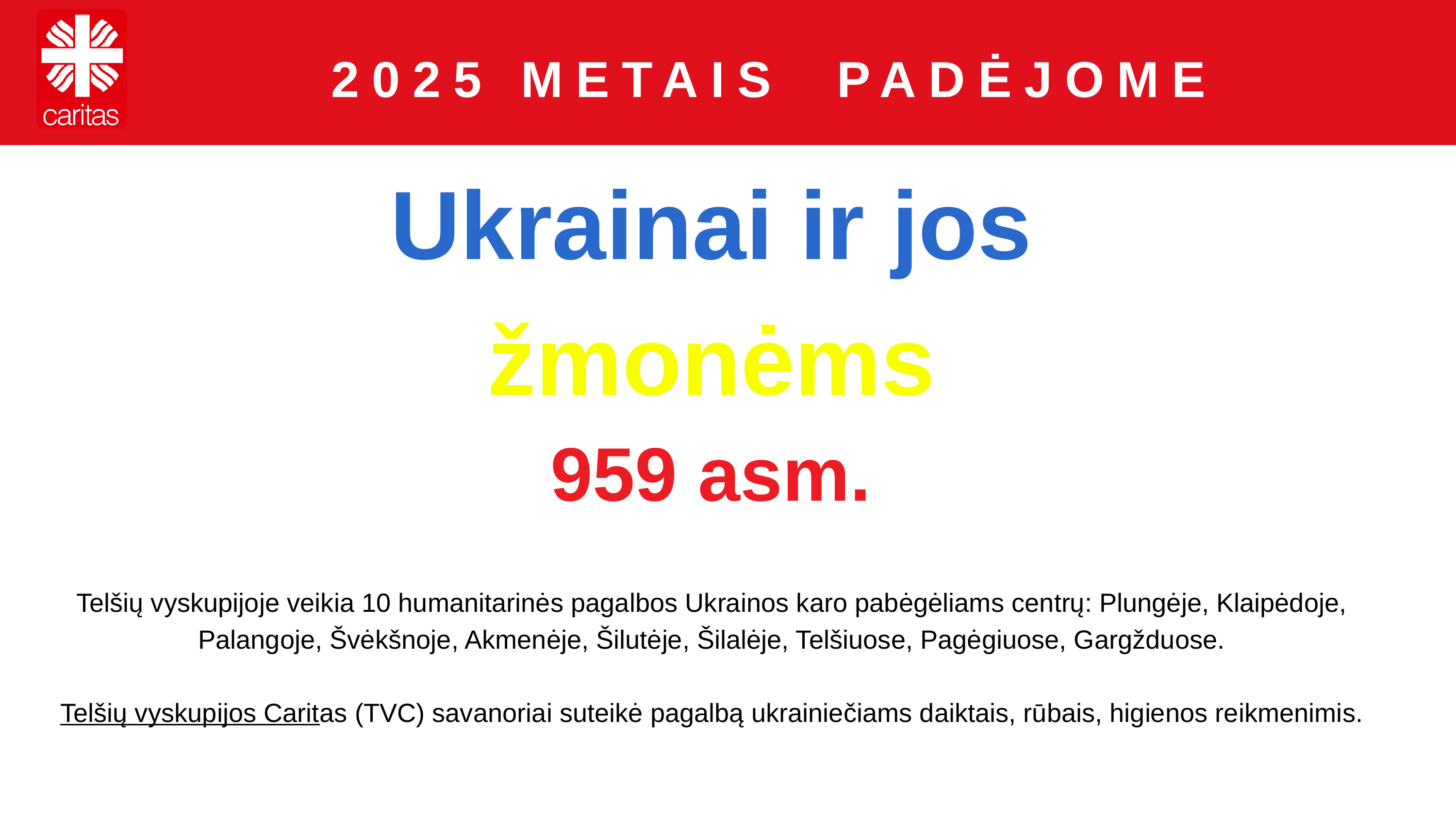

2025 METAIS  PADĖJOME
Ukrainai ir jos žmonėms
959 asm.
Telšių vyskupijoje veikia 10 humanitarinės pagalbos Ukrainos karo pabėgėliams centrų: Plungėje, Klaipėdoje, Palangoje, Švėkšnoje, Akmenėje, Šilutėje, Šilalėje, Telšiuose, Pagėgiuose, Gargžduose.

Telšių vyskupijos Caritas (TVC) savanoriai suteikė pagalbą ukrainiečiams daiktais, rūbais, higienos reikmenimis.